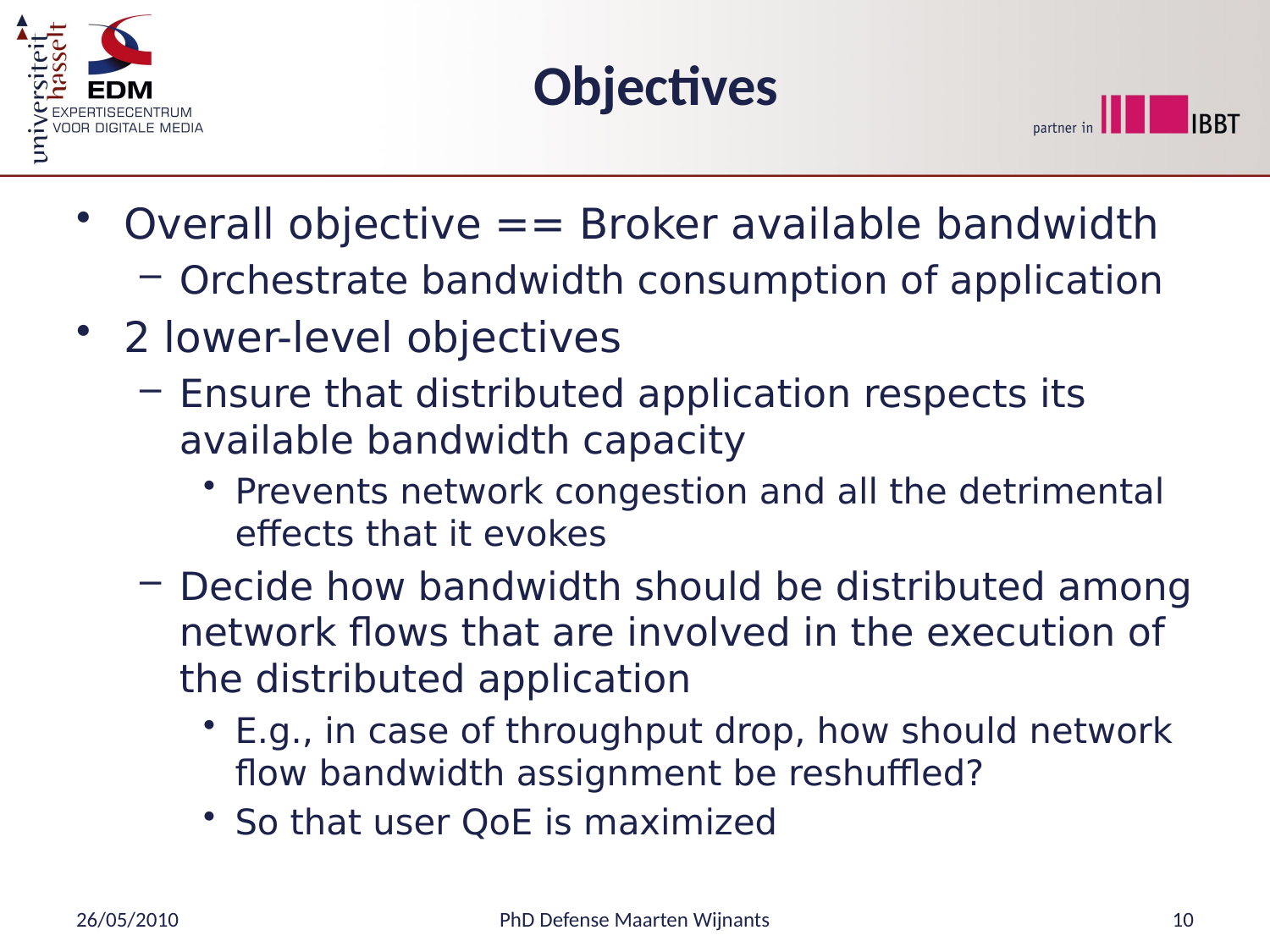

# Objectives
Overall objective == Broker available bandwidth
Orchestrate bandwidth consumption of application
2 lower-level objectives
Ensure that distributed application respects its available bandwidth capacity
Prevents network congestion and all the detrimental effects that it evokes
Decide how bandwidth should be distributed among network flows that are involved in the execution of the distributed application
E.g., in case of throughput drop, how should network flow bandwidth assignment be reshuffled?
So that user QoE is maximized
26/05/2010
PhD Defense Maarten Wijnants
10